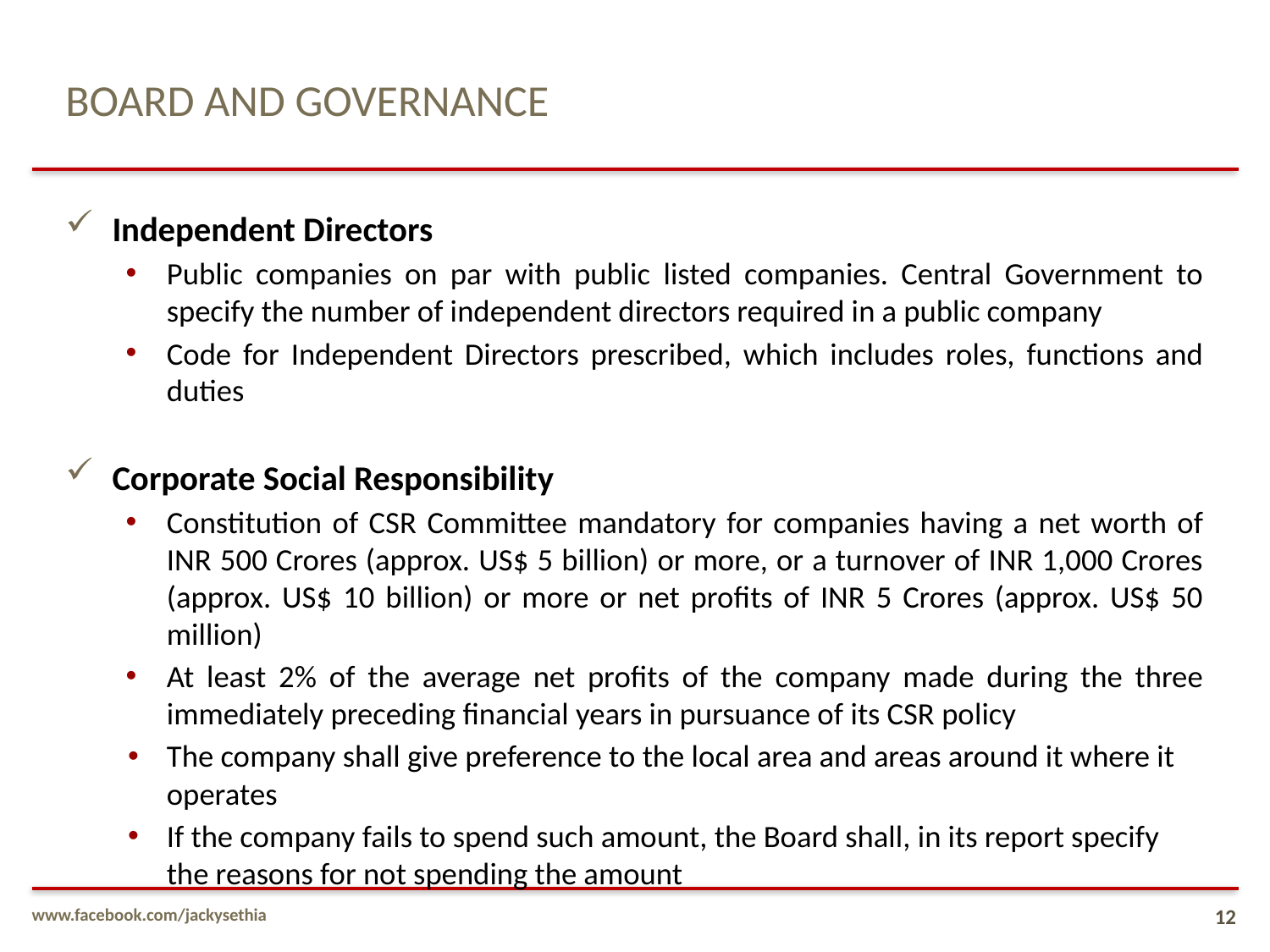

# BOARD AND GOVERNANCE
Independent Directors
Public companies on par with public listed companies. Central Government to specify the number of independent directors required in a public company
Code for Independent Directors prescribed, which includes roles, functions and duties

Corporate Social Responsibility
Constitution of CSR Committee mandatory for companies having a net worth of INR 500 Crores (approx. US$ 5 billion) or more, or a turnover of INR 1,000 Crores (approx. US$ 10 billion) or more or net profits of INR 5 Crores (approx. US$ 50 million)
At least 2% of the average net profits of the company made during the three immediately preceding financial years in pursuance of its CSR policy
The company shall give preference to the local area and areas around it where it operates
If the company fails to spend such amount, the Board shall, in its report specify the reasons for not spending the amount
www.facebook.com/jackysethia
12